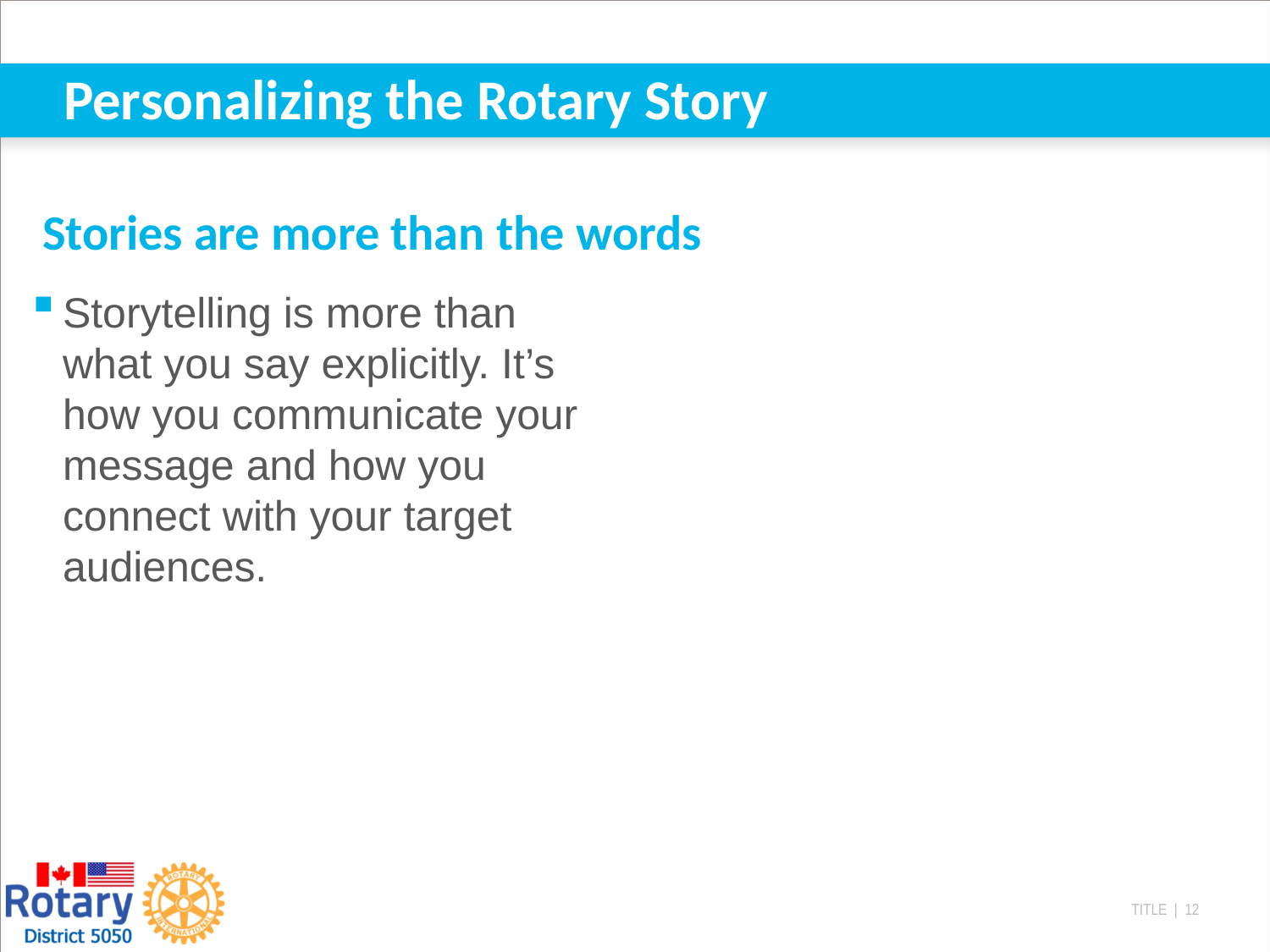

# Personalizing the Rotary Story
Stories are more than the words
Storytelling is more than what you say explicitly. It’s how you communicate your message and how you connect with your target audiences.